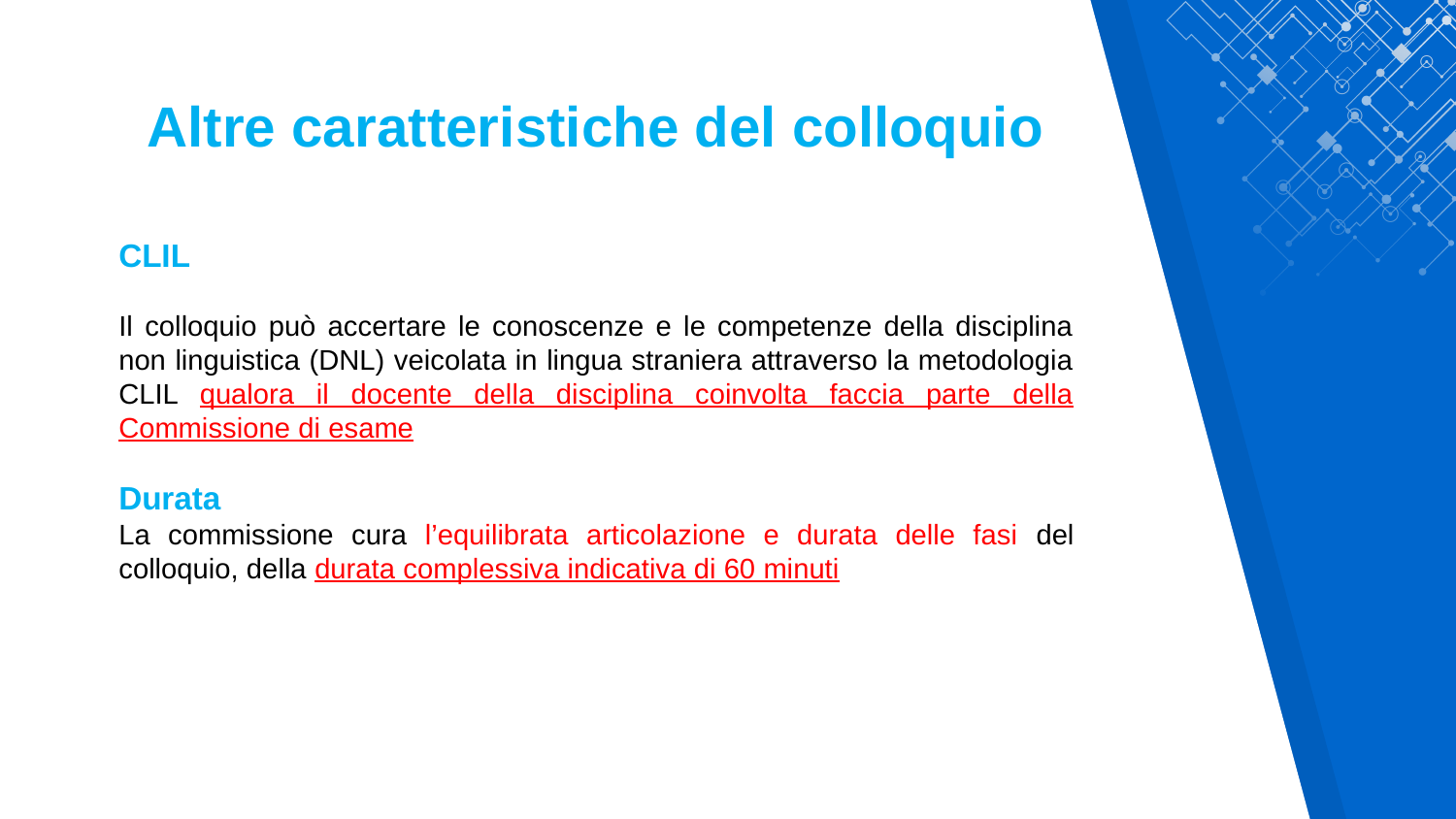

Altre caratteristiche del colloquio
CLIL

Il colloquio può accertare le conoscenze e le competenze della disciplina non linguistica (DNL) veicolata in lingua straniera attraverso la metodologia CLIL qualora il docente della disciplina coinvolta faccia parte della Commissione di esame

Durata
La commissione cura l’equilibrata articolazione e durata delle fasi del colloquio, della durata complessiva indicativa di 60 minuti
14